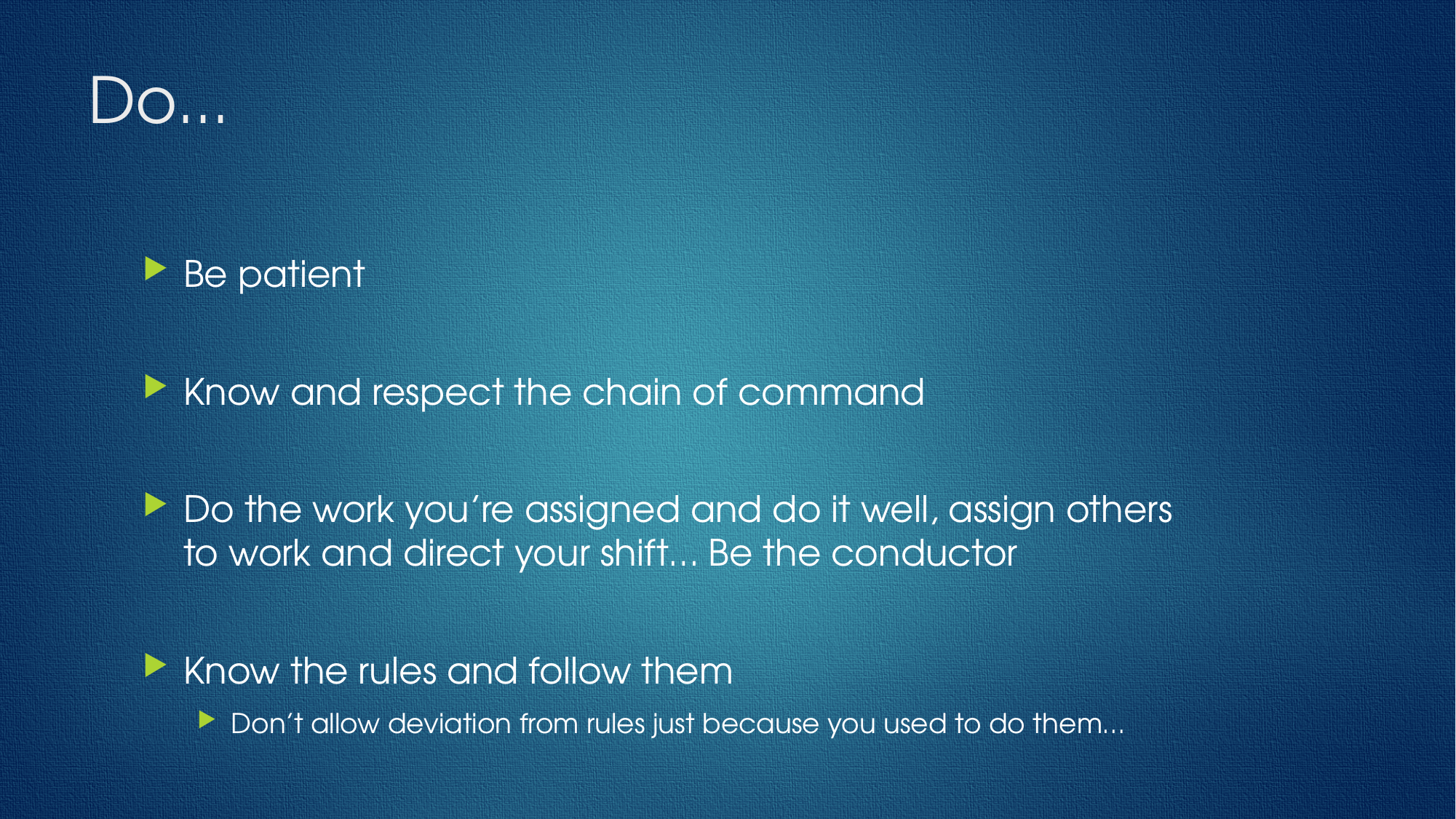

# Do...
Be patient

Know and respect the chain of command

Do the work you’re assigned and do it well, assign others to work and direct your shift… Be the conductor

Know the rules and follow them
Don’t allow deviation from rules just because you used to do them…